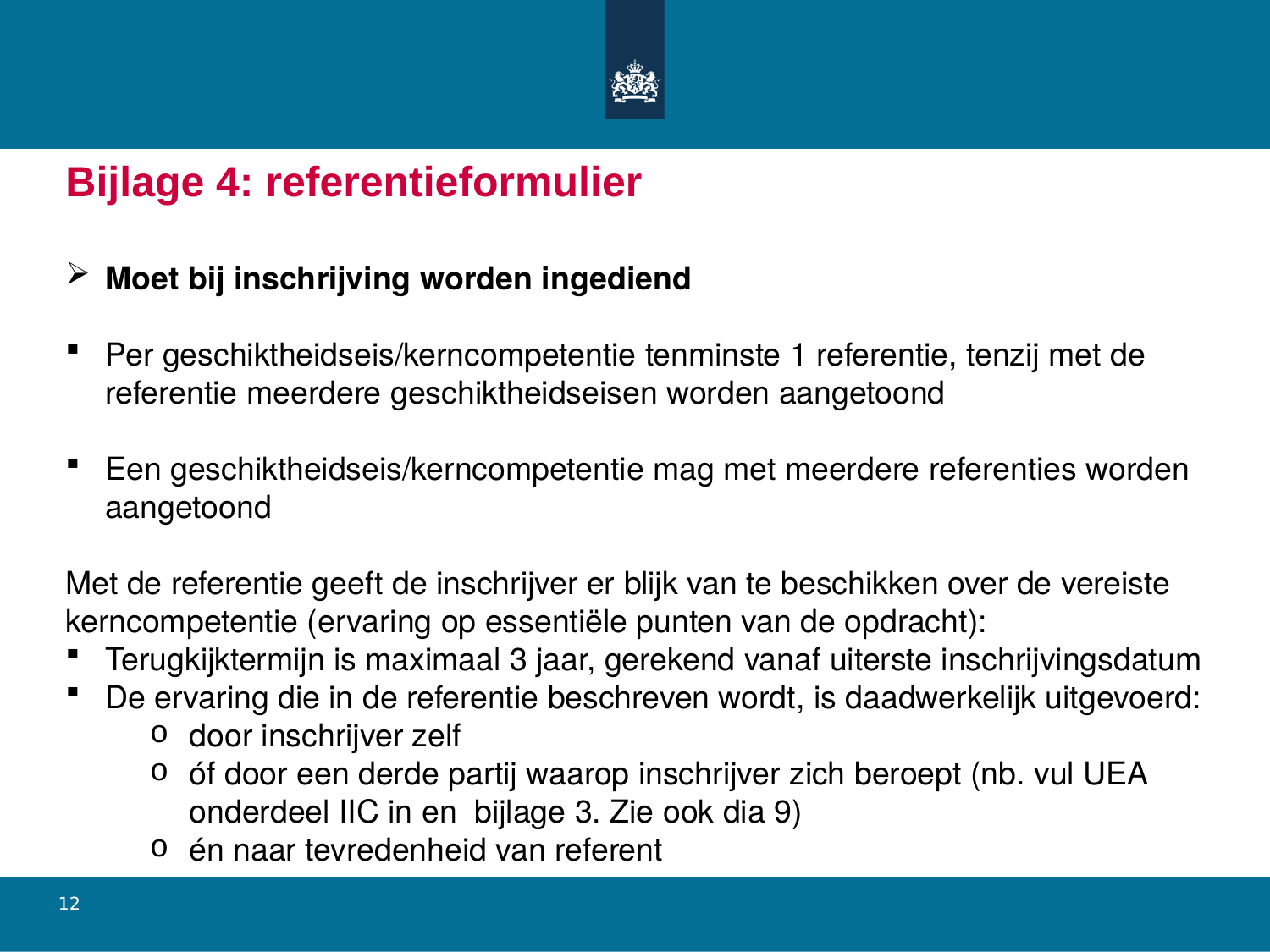

Bijlage 4: referentieformulier

Moet bij inschrijving worden ingediend

Per geschiktheidseis/kerncompetentie tenminste 1 referentie, tenzij met de referentie meerdere geschiktheidseisen worden aangetoond

Een geschiktheidseis/kerncompetentie mag met meerdere referenties worden aangetoond

Met de referentie geeft de inschrijver er blijk van te beschikken over de vereiste  kerncompetentie (ervaring op essentiële punten van de opdracht):
Terugkijktermijn is maximaal 3 jaar, gerekend vanaf uiterste inschrijvingsdatum
De ervaring die in de referentie beschreven wordt, is daadwerkelijk uitgevoerd:
door inschrijver zelf
óf door een derde partij waarop inschrijver zich beroept (nb. vul UEA onderdeel IIC in en  bijlage 3. Zie ook dia 9)
én naar tevredenheid van referent
12